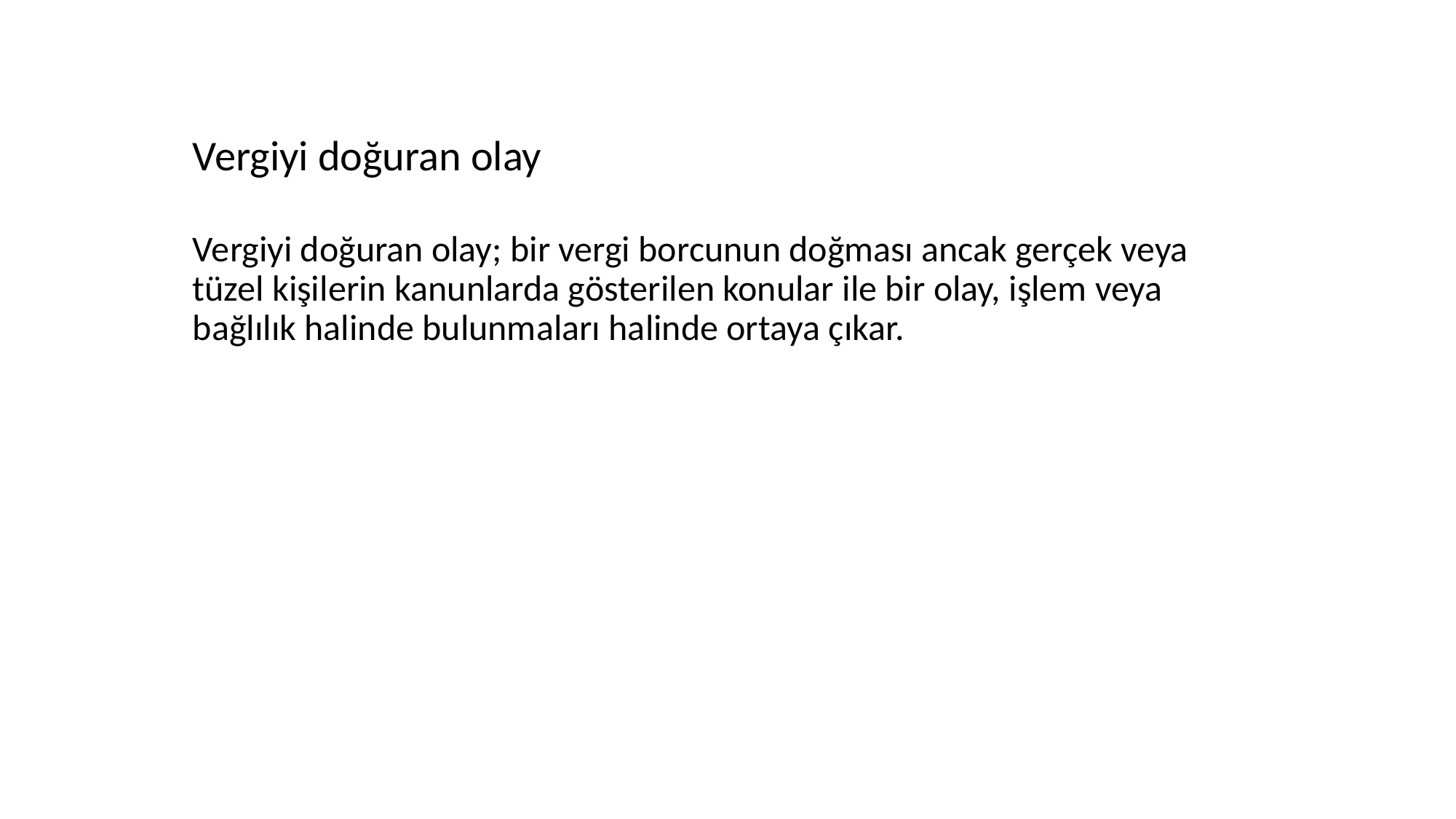

# Vergiyi doğuran olay
Vergiyi doğuran olay; bir vergi borcunun doğması ancak gerçek veya tüzel kişilerin kanunlarda gösterilen konular ile bir olay, işlem veya bağlılık halinde bulunmaları halinde ortaya çıkar.